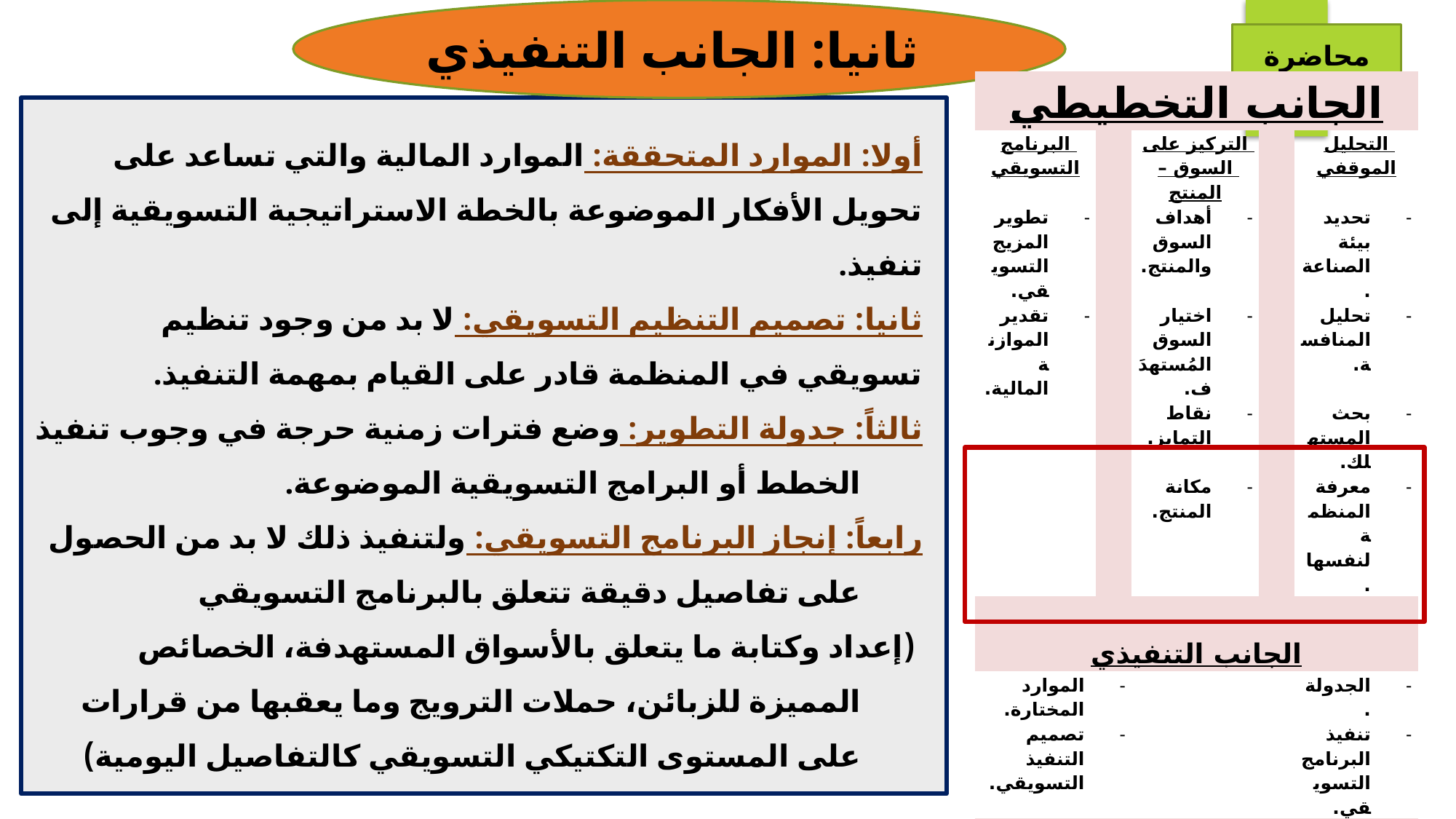

ثانيا: الجانب التنفيذي
محاضرة رقم 11
| الجانب التخطيطي |  |  |  |  |
| --- | --- | --- | --- | --- |
| البرنامج التسويقي |  | التركيز على السوق – المنتج |  | التحليل الموقفي |
| تطوير المزيج التسويقي. |  | أهداف السوق والمنتج. |  | تحديد بيئة الصناعة. |
| تقدير الموازنة المالية. |  | اختيار السوق المُستهدَف. |  | تحليل المنافسة. |
|  |  | نقاط التمايز. |  | بحث المستهلك. |
|  |  | مكانة المنتج. |  | معرفة المنظمة لنفسها. |
|  |  |  |  |  |
| الجانب التنفيذي |  |  |  |  |
| الموارد المختارة. |  |  |  | الجدولة. |
| تصميم التنفيذ التسويقي. |  |  |  | تنفيذ البرنامج التسويقي. |
| النتائج |  |  |  |  |
| الجانب الرقابي |  |  |  |  |
| مقارنة النتائج مع الخطة لتحديد الإنحرافات. |  |  |  |  |
| اتخاذ الفعل لتصحيح الخطأ. |  |  |  |  |
|  |  |  |  |  |
|  |  |  |  |  |
أولا: الموارد المتحققة: الموارد المالية والتي تساعد على تحويل الأفكار الموضوعة بالخطة الاستراتيجية التسويقية إلى تنفيذ.
ثانيا: تصميم التنظيم التسويقي: لا بد من وجود تنظيم تسويقي في المنظمة قادر على القيام بمهمة التنفيذ.
ثالثاً: جدولة التطوير: وضع فترات زمنية حرجة في وجوب تنفيذ الخطط أو البرامج التسويقية الموضوعة.
رابعاً: إنجاز البرنامج التسويقي: ولتنفيذ ذلك لا بد من الحصول على تفاصيل دقيقة تتعلق بالبرنامج التسويقي
 (إعداد وكتابة ما يتعلق بالأسواق المستهدفة، الخصائص المميزة للزبائن، حملات الترويج وما يعقبها من قرارات على المستوى التكتيكي التسويقي كالتفاصيل اليومية)